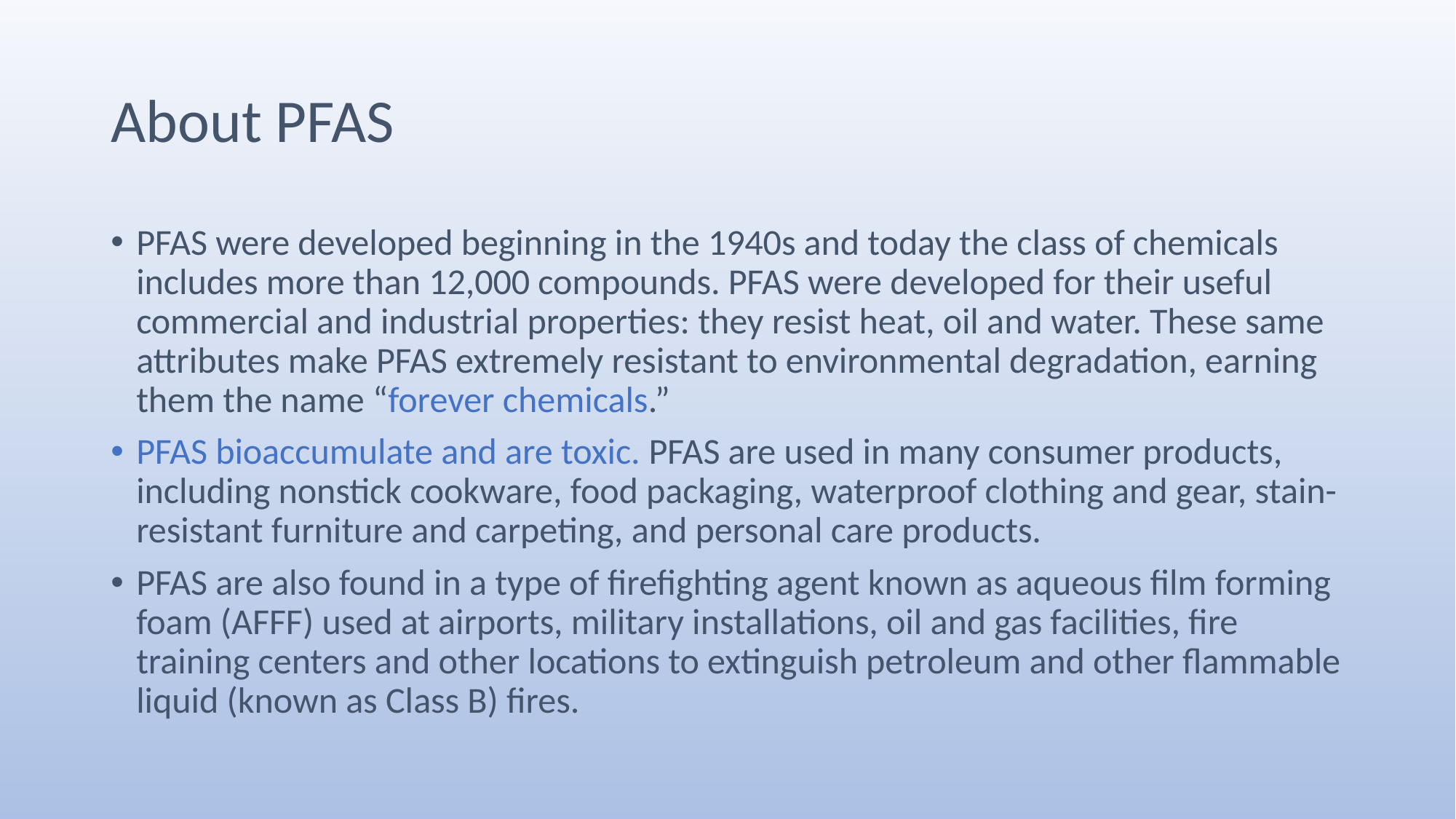

# About PFAS
PFAS were developed beginning in the 1940s and today the class of chemicals includes more than 12,000 compounds. PFAS were developed for their useful commercial and industrial properties: they resist heat, oil and water. These same attributes make PFAS extremely resistant to environmental degradation, earning them the name “forever chemicals.”
PFAS bioaccumulate and are toxic. PFAS are used in many consumer products, including nonstick cookware, food packaging, waterproof clothing and gear, stain-resistant furniture and carpeting, and personal care products.
PFAS are also found in a type of firefighting agent known as aqueous film forming foam (AFFF) used at airports, military installations, oil and gas facilities, fire training centers and other locations to extinguish petroleum and other flammable liquid (known as Class B) fires.